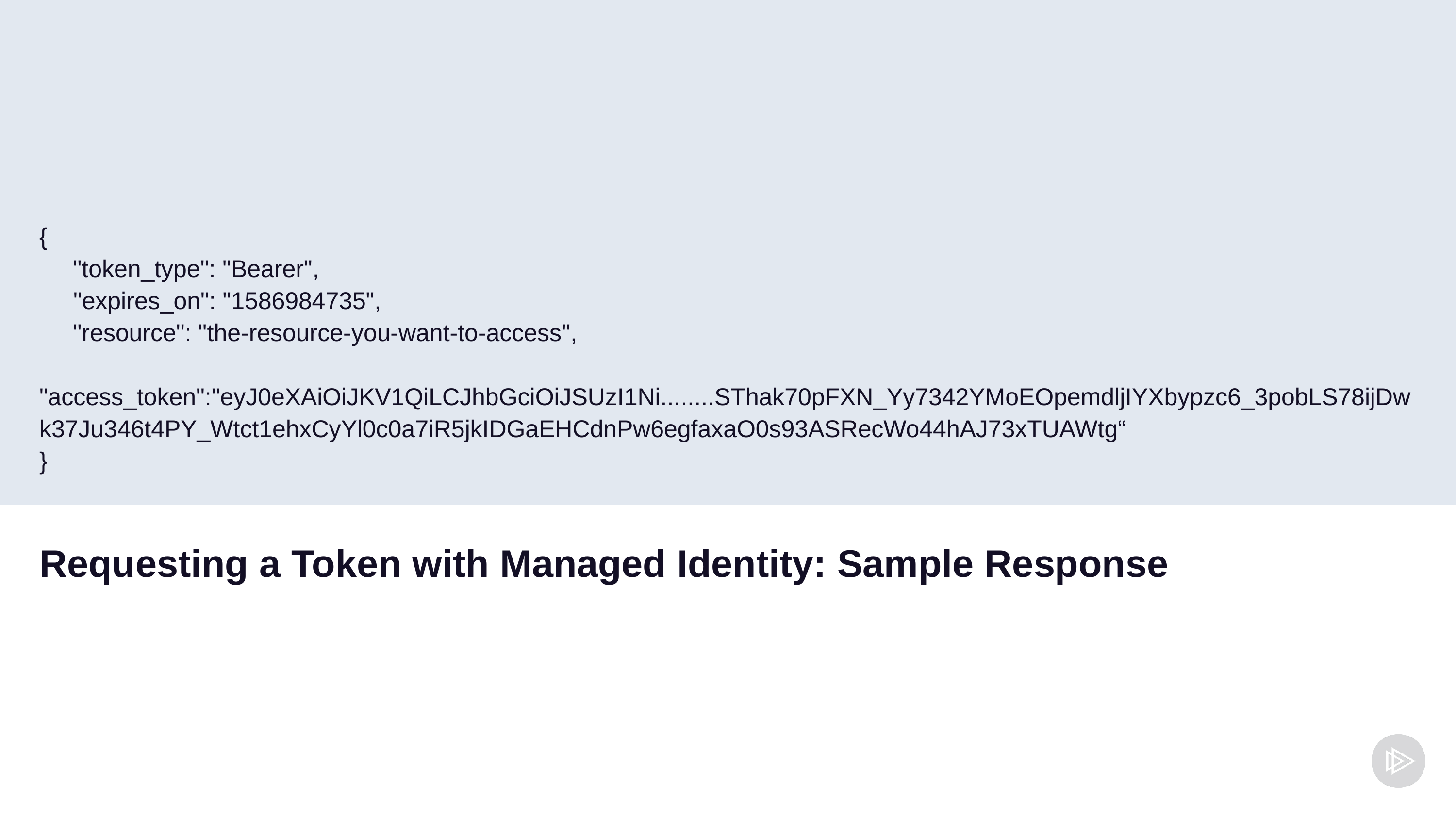

{
     "token_type": "Bearer",
     "expires_on": "1586984735",
     "resource": "the-resource-you-want-to-access",
	"access_token":"eyJ0eXAiOiJKV1QiLCJhbGciOiJSUzI1Ni........SThak70pFXN_Yy7342YMoEOpemdljIYXbypzc6_3pobLS78ijDwk37Ju346t4PY_Wtct1ehxCyYl0c0a7iR5jkIDGaEHCdnPw6egfaxaO0s93ASRecWo44hAJ73xTUAWtg“
}
# Requesting a Token with Managed Identity: Sample Response